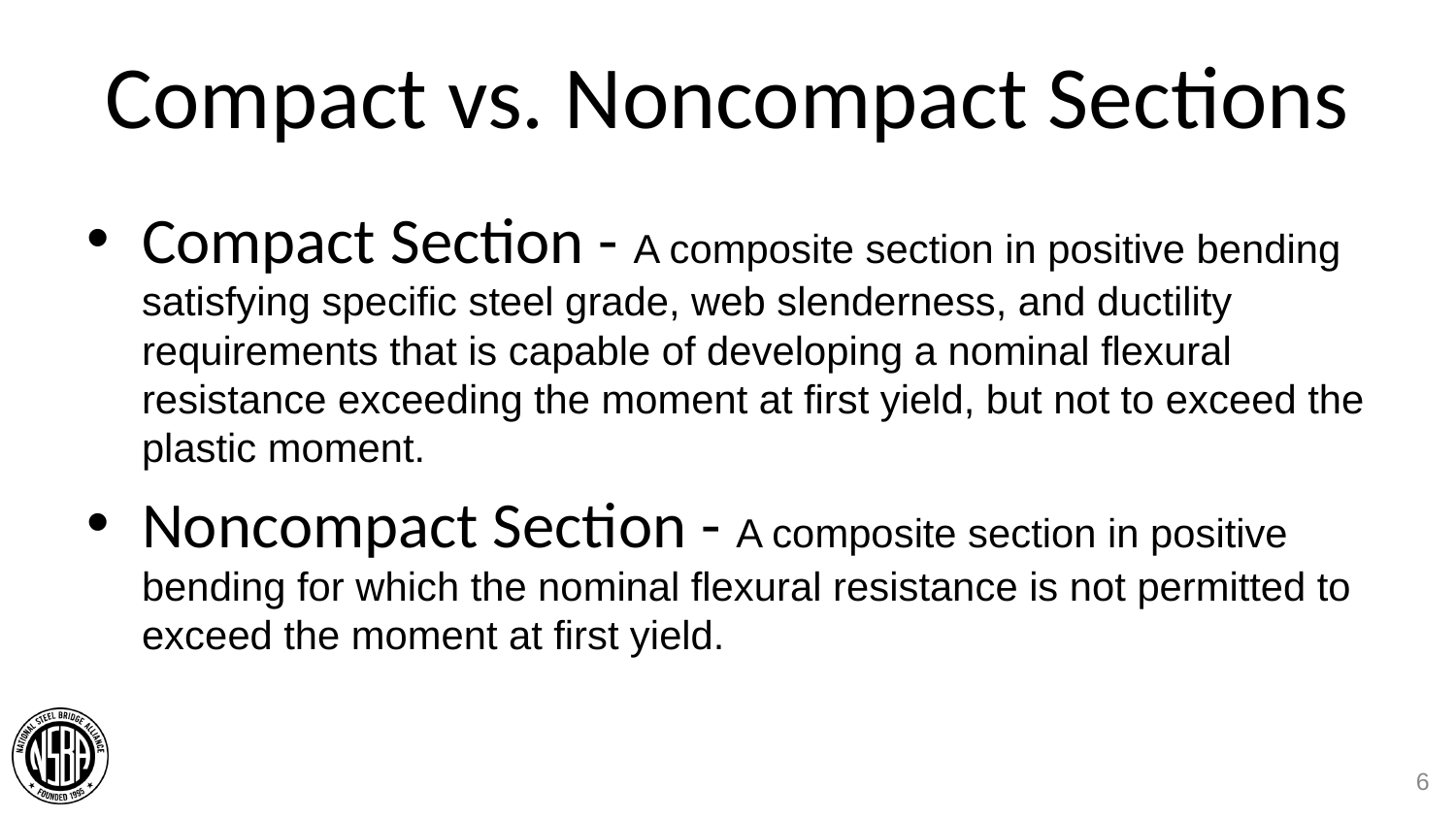

# Compact vs. Noncompact Sections
Compact Section - A composite section in positive bending satisfying specific steel grade, web slenderness, and ductility requirements that is capable of developing a nominal flexural resistance exceeding the moment at first yield, but not to exceed the plastic moment.
Noncompact Section - A composite section in positive bending for which the nominal flexural resistance is not permitted to exceed the moment at first yield.

6